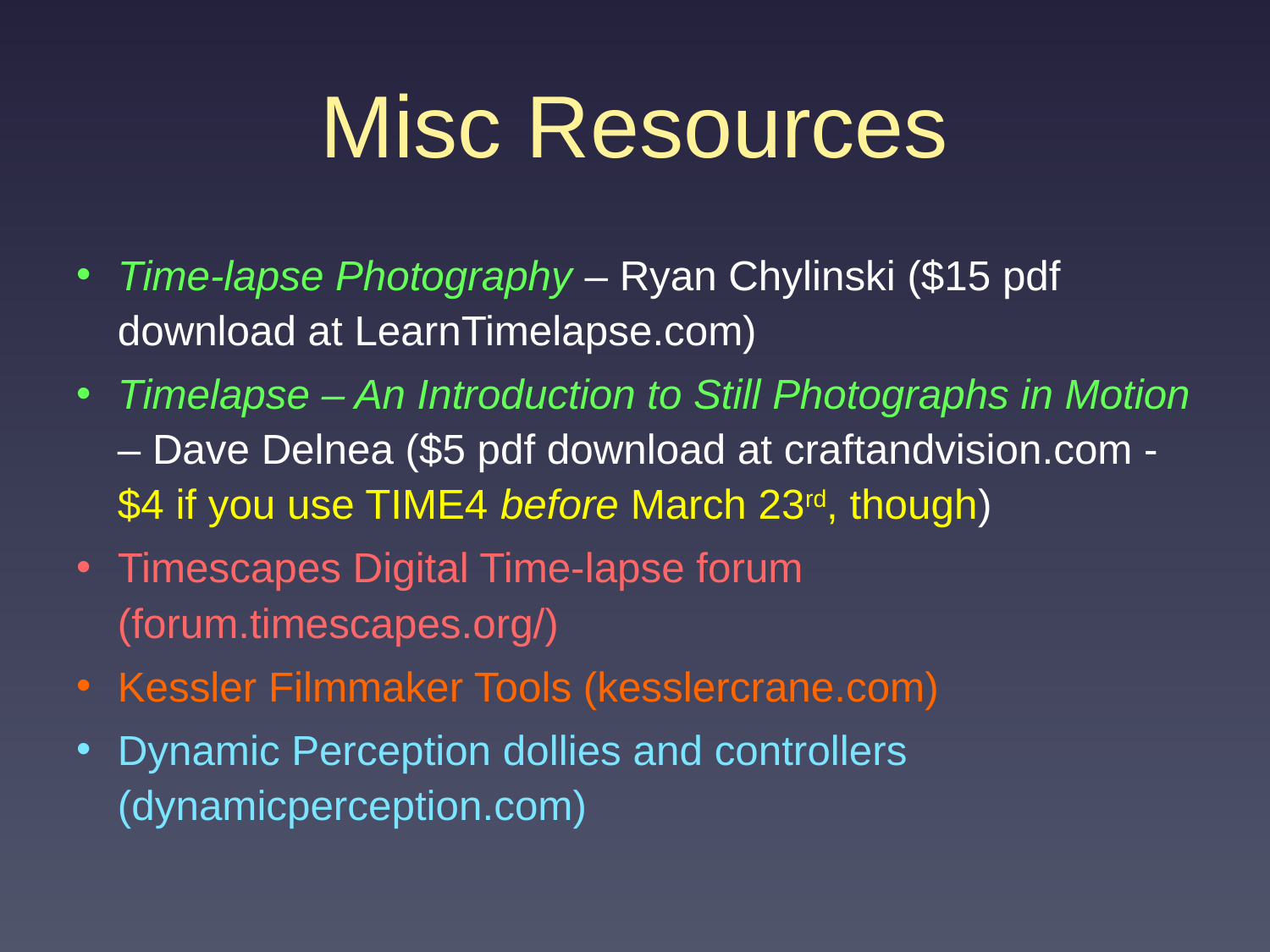

# Misc Resources
Time-lapse Photography – Ryan Chylinski ($15 pdf download at LearnTimelapse.com)
Timelapse – An Introduction to Still Photographs in Motion – Dave Delnea ($5 pdf download at craftandvision.com - $4 if you use TIME4 before March 23rd, though)
Timescapes Digital Time-lapse forum (forum.timescapes.org/)
Kessler Filmmaker Tools (kesslercrane.com)
Dynamic Perception dollies and controllers (dynamicperception.com)